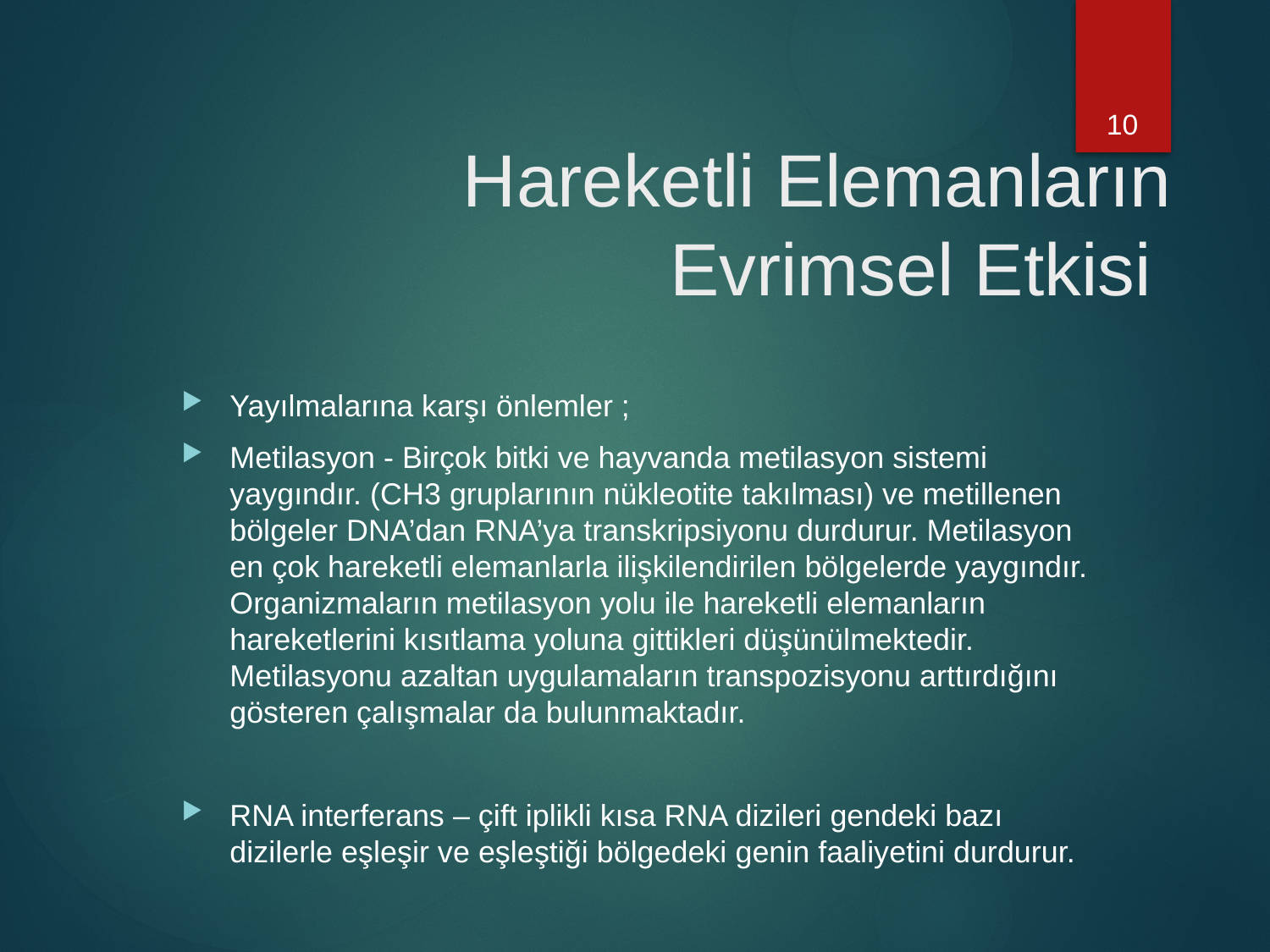

10
# Hareketli Elemanların Evrimsel Etkisi

Yayılmalarına karşı önlemler ;
Metilasyon - Birçok bitki ve hayvanda metilasyon sistemi yaygındır. (CH3 gruplarının nükleotite takılması) ve metillenen bölgeler DNA’dan RNA’ya transkripsiyonu durdurur. Metilasyon en çok hareketli elemanlarla ilişkilendirilen bölgelerde yaygındır. Organizmaların metilasyon yolu ile hareketli elemanların hareketlerini kısıtlama yoluna gittikleri düşünülmektedir. Metilasyonu azaltan uygulamaların transpozisyonu arttırdığını gösteren çalışmalar da bulunmaktadır.

RNA interferans – çift iplikli kısa RNA dizileri gendeki bazı dizilerle eşleşir ve eşleştiği bölgedeki genin faaliyetini durdurur.